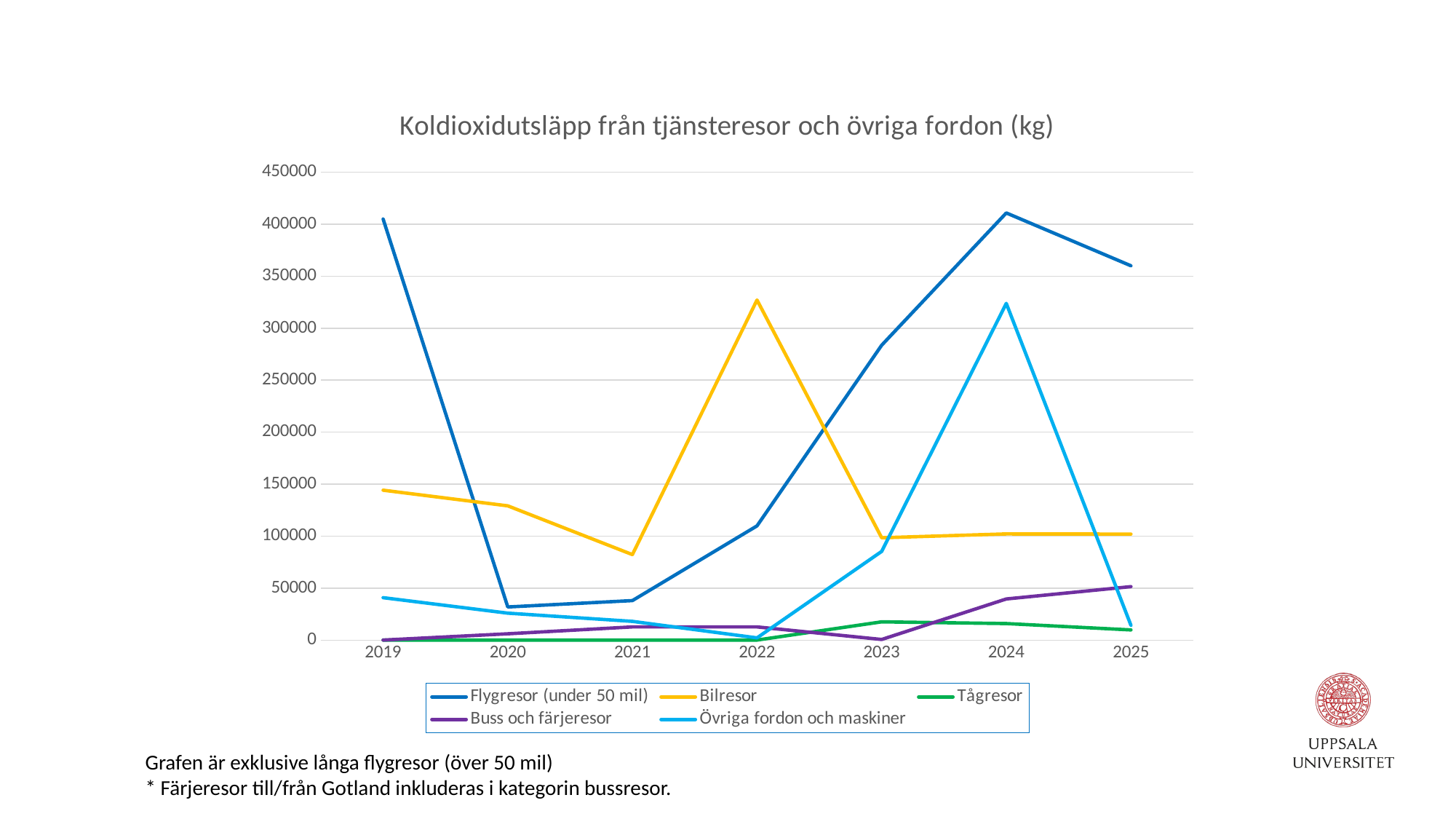

### Chart: Koldioxidutsläpp från tjänsteresor och övriga fordon (kg)

| Category | Flygresor (under 50 mil) | Bilresor | Tågresor | Buss och färjeresor | Övriga fordon och maskiner |
|---|---|---|---|---|---|
| 2019 | 404905.0 | 144139.0 | 8.73 | 0.054 | 40785.0 |
| 2020 | 31869.0 | 129073.0 | 2.3 | 6073.0 | 25919.0 |
| 2021 | 37979.0 | 82191.0 | 4.3 | 12679.0 | 18014.0 |
| 2022 | 109826.0 | 327079.0 | 5.0 | 12679.0 | 2139.0 |
| 2023 | 283562.0 | 98423.0 | 17551.0 | 583.0 | 85271.0 |
| 2024 | 410802.0 | 102076.0 | 15899.0 | 39554.0 | 323792.0 |
| 2025 | 359985.0 | 101921.0 | 9780.0 | 51395.0 | 14181.0 |
Grafen är exklusive långa flygresor (över 50 mil)
* Färjeresor till/från Gotland inkluderas i kategorin bussresor.